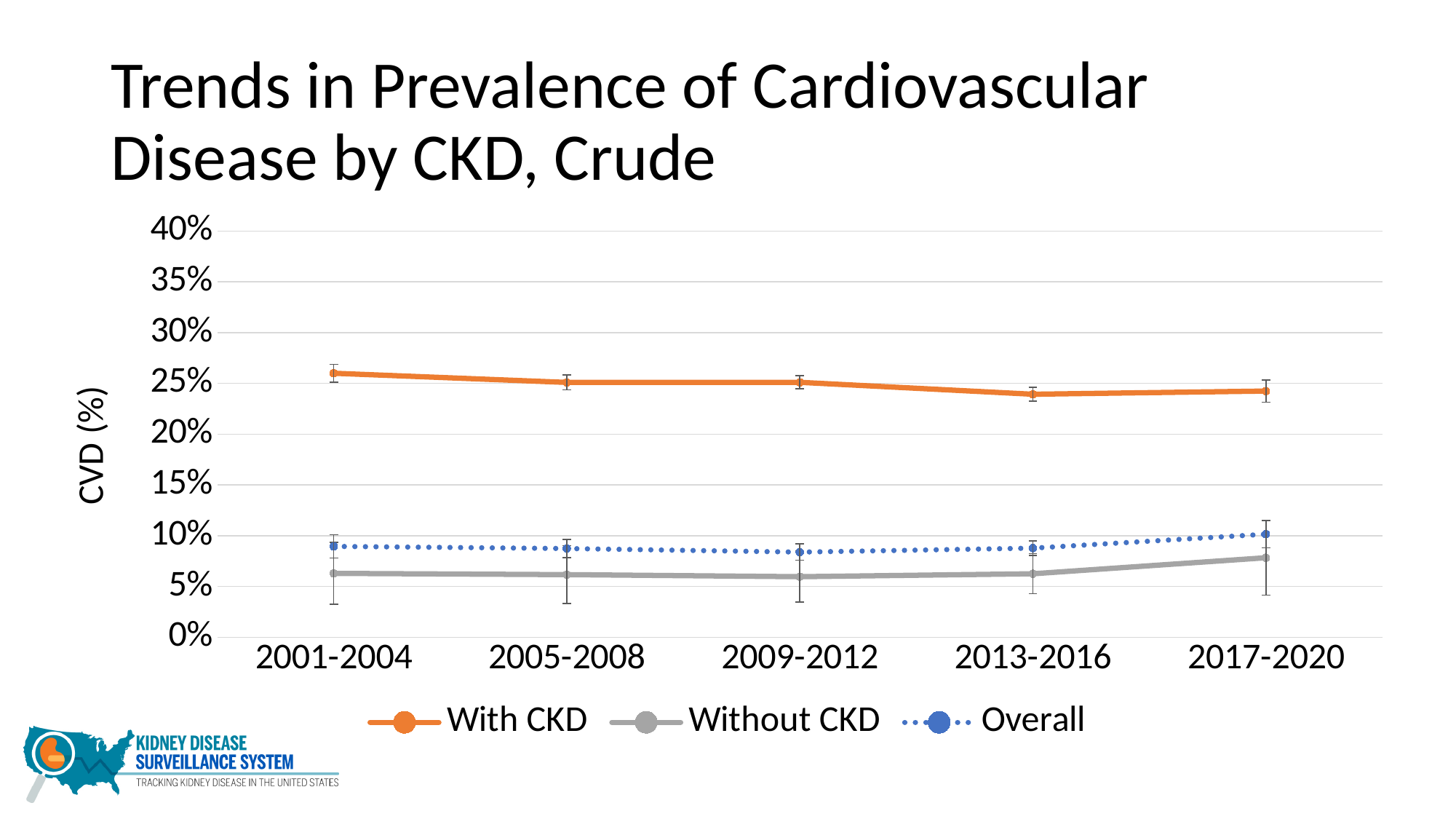

# Trends in Prevalence of Cardiovascular Disease by CKD, Crude

### Chart

| Category | With CKD | Without CKD | Overall |
|---|---|---|---|
|  | 0.259936 | 0.062816 | 0.089439 |
|  | 0.250902 | 0.061622 | 0.087293 |
|  | 0.251003 | 0.059589 | 0.083768 |
|  | 0.239269 | 0.062476 | 0.087686 |
|  | 0.242397 | 0.078241 | 0.101403 |